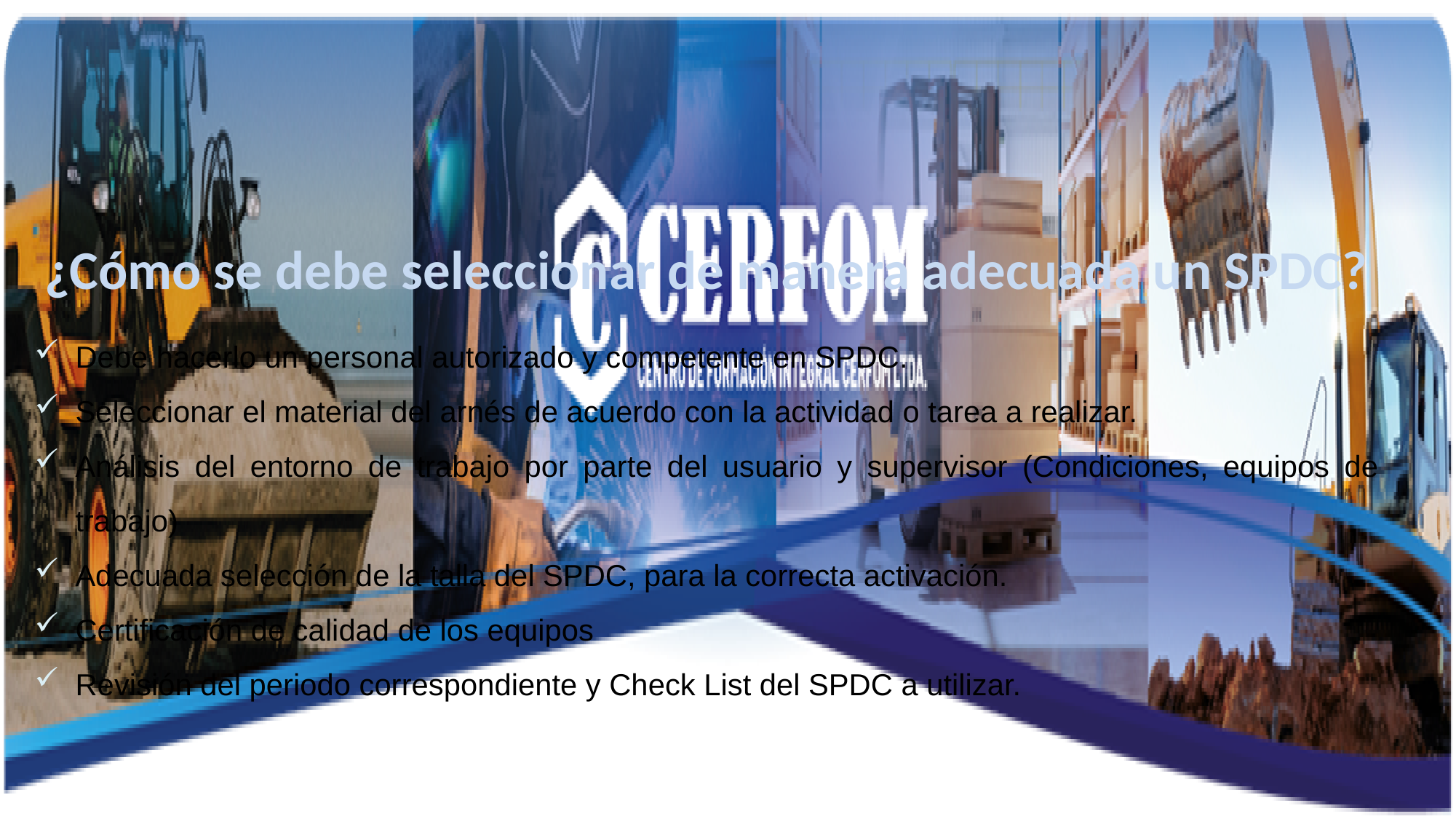

¿Cómo se debe seleccionar de manera adecuada un SPDC?
Debe hacerlo un personal autorizado y competente en SPDC.
Seleccionar el material del arnés de acuerdo con la actividad o tarea a realizar.
Análisis del entorno de trabajo por parte del usuario y supervisor (Condiciones, equipos de trabajo)
Adecuada selección de la talla del SPDC, para la correcta activación.
Certificación de calidad de los equipos
Revisión del periodo correspondiente y Check List del SPDC a utilizar.